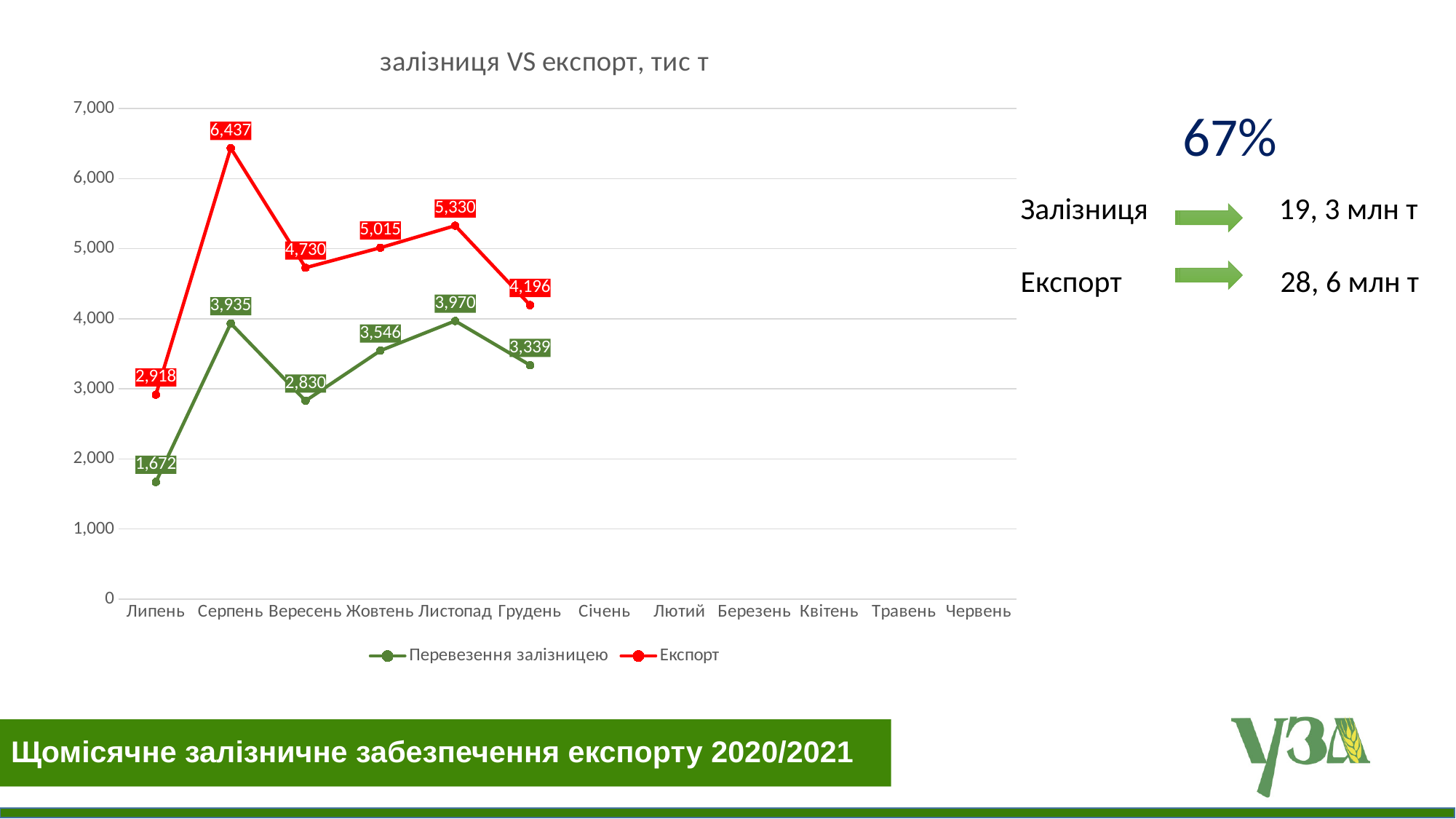

### Chart: залізниця VS експорт, тис т

| Category | Перевезення залізницею | Експорт |
|---|---|---|
| Липень | 1672.0 | 2918.0 |
| Серпень | 3935.0 | 6437.0 |
| Вересень | 2830.0 | 4729.7 |
| Жовтень | 3546.0 | 5015.3 |
| Листопад | 3970.0 | 5329.9 |
| Грудень | 3339.0 | 4196.1 |
| Січень | None | None |
| Лютий | None | None |
| Березень | None | None |
| Квітень | None | None |
| Травень | None | None |
| Червень | None | None |
67%
Залізниця                   19, 3 млн т

Експорт		      28, 6 млн т

Щомісячне залізничне забезпечення експорту 2020/2021